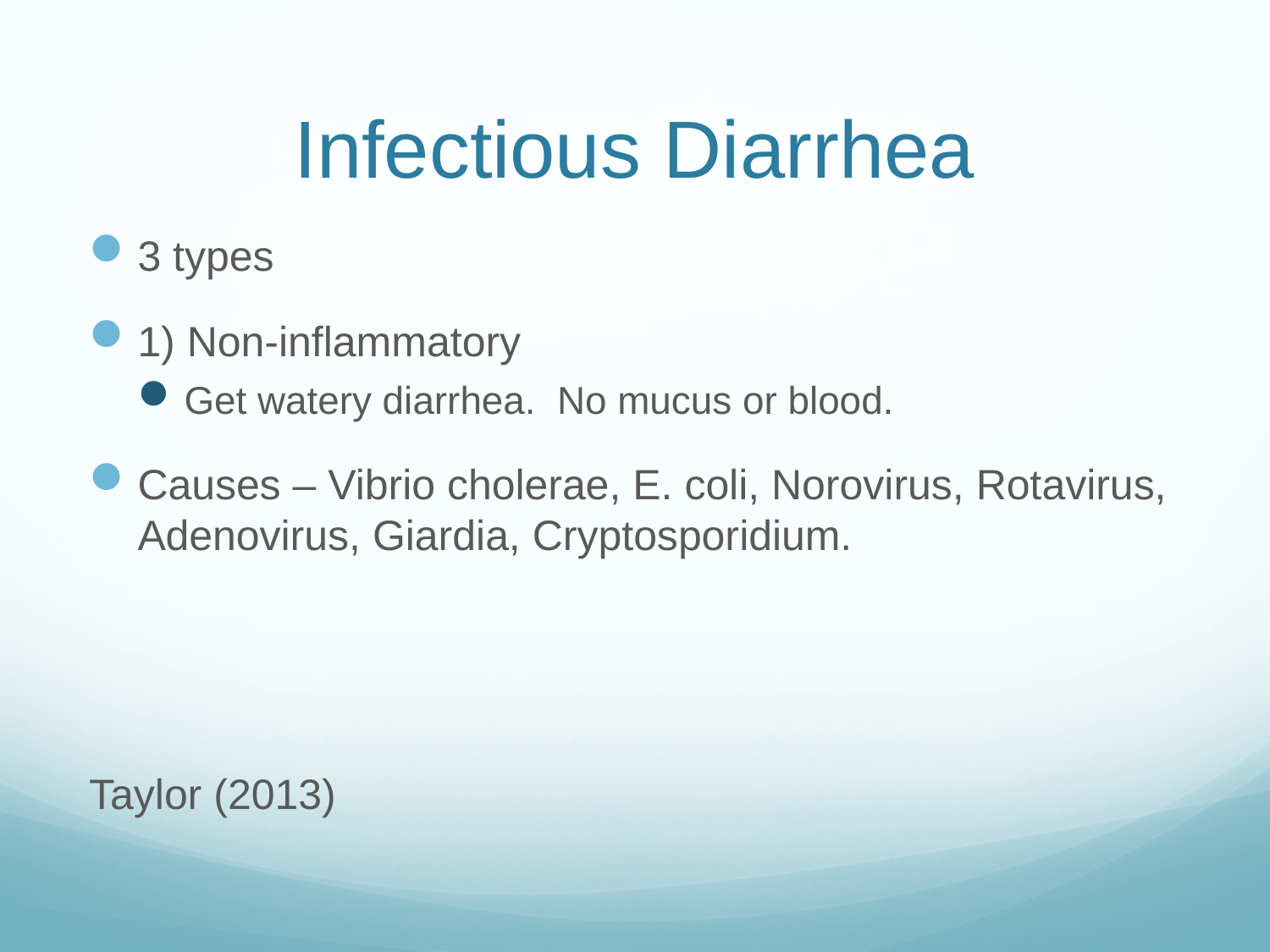

# Infectious Diarrhea
3 types
1) Non-inflammatory
Get watery diarrhea.  No mucus or blood.
Causes – Vibrio cholerae, E. coli, Norovirus, Rotavirus, Adenovirus, Giardia, Cryptosporidium.

Taylor (2013)